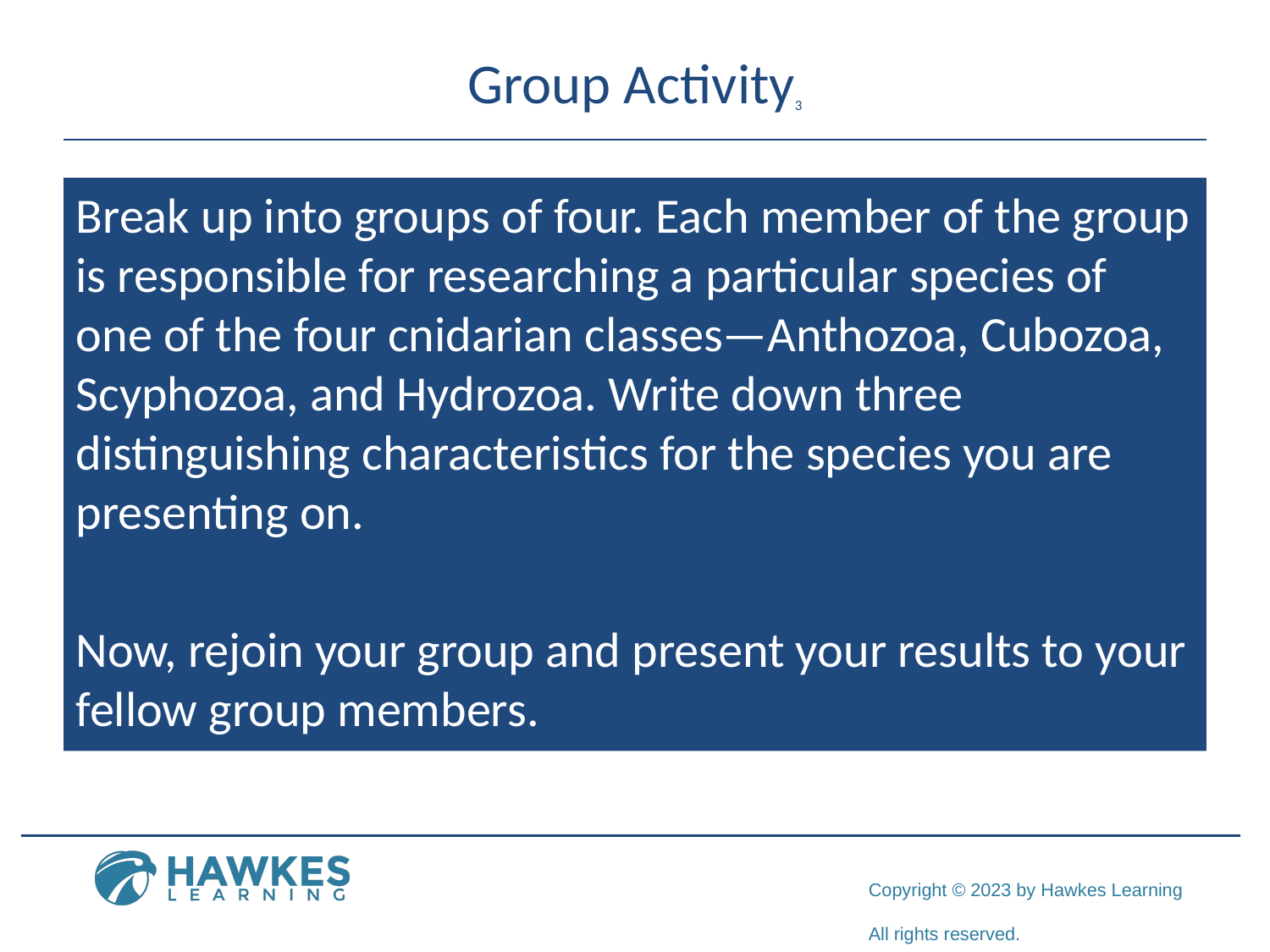

# Group Activity3
Break up into groups of four. Each member of the group is responsible for researching a particular species of one of the four cnidarian classes—Anthozoa, Cubozoa, Scyphozoa, and Hydrozoa. Write down three distinguishing characteristics for the species you are presenting on.

Now, rejoin your group and present your results to your fellow group members.